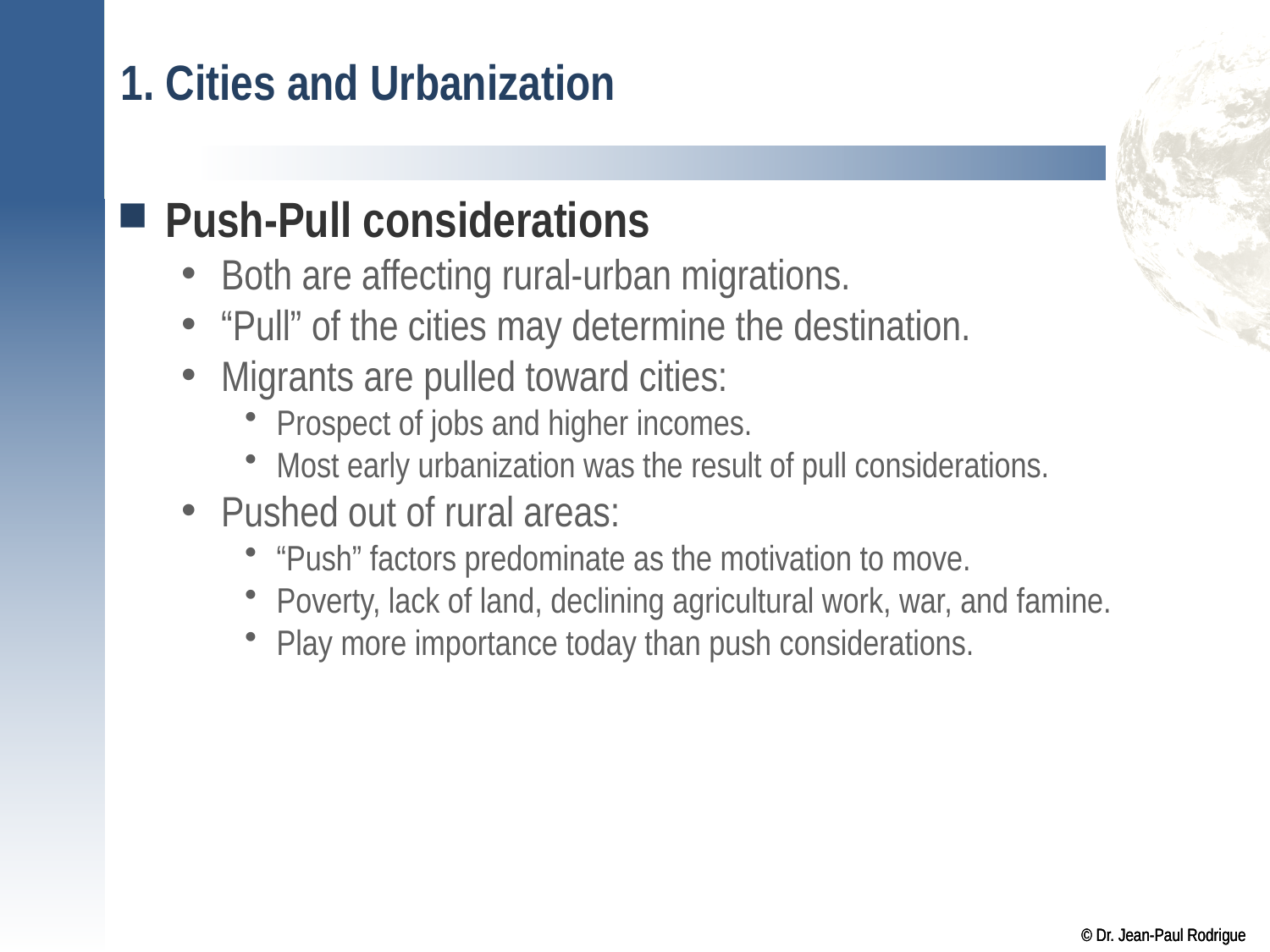

# 1. Cities and Urbanization
Push-Pull considerations
Both are affecting rural-urban migrations.
“Pull” of the cities may determine the destination.
Migrants are pulled toward cities:
Prospect of jobs and higher incomes.
Most early urbanization was the result of pull considerations.
Pushed out of rural areas:
“Push” factors predominate as the motivation to move.
Poverty, lack of land, declining agricultural work, war, and famine.
Play more importance today than push considerations.